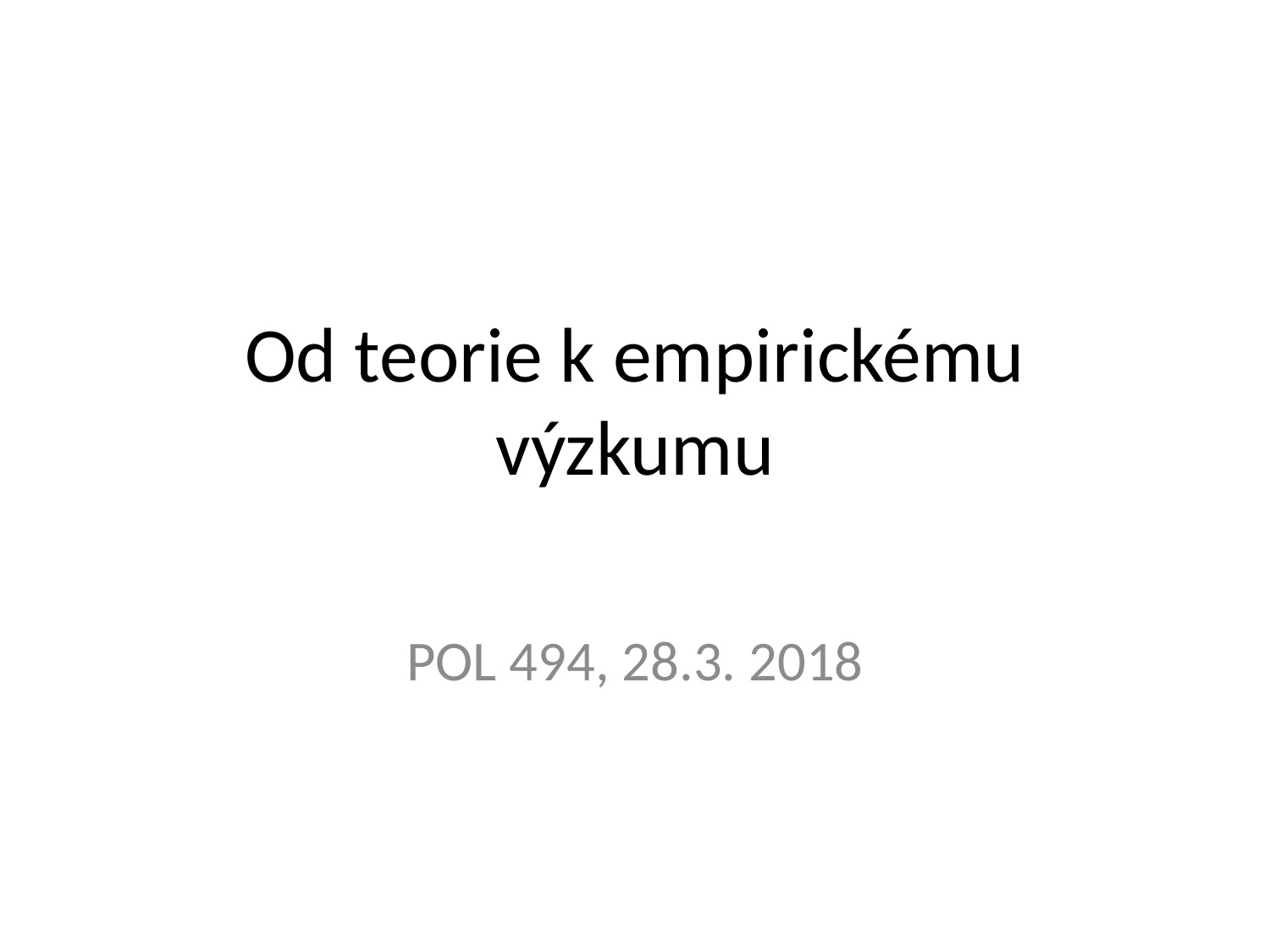

# Od teorie k empirickému výzkumu

POL 494, 28.3. 2018